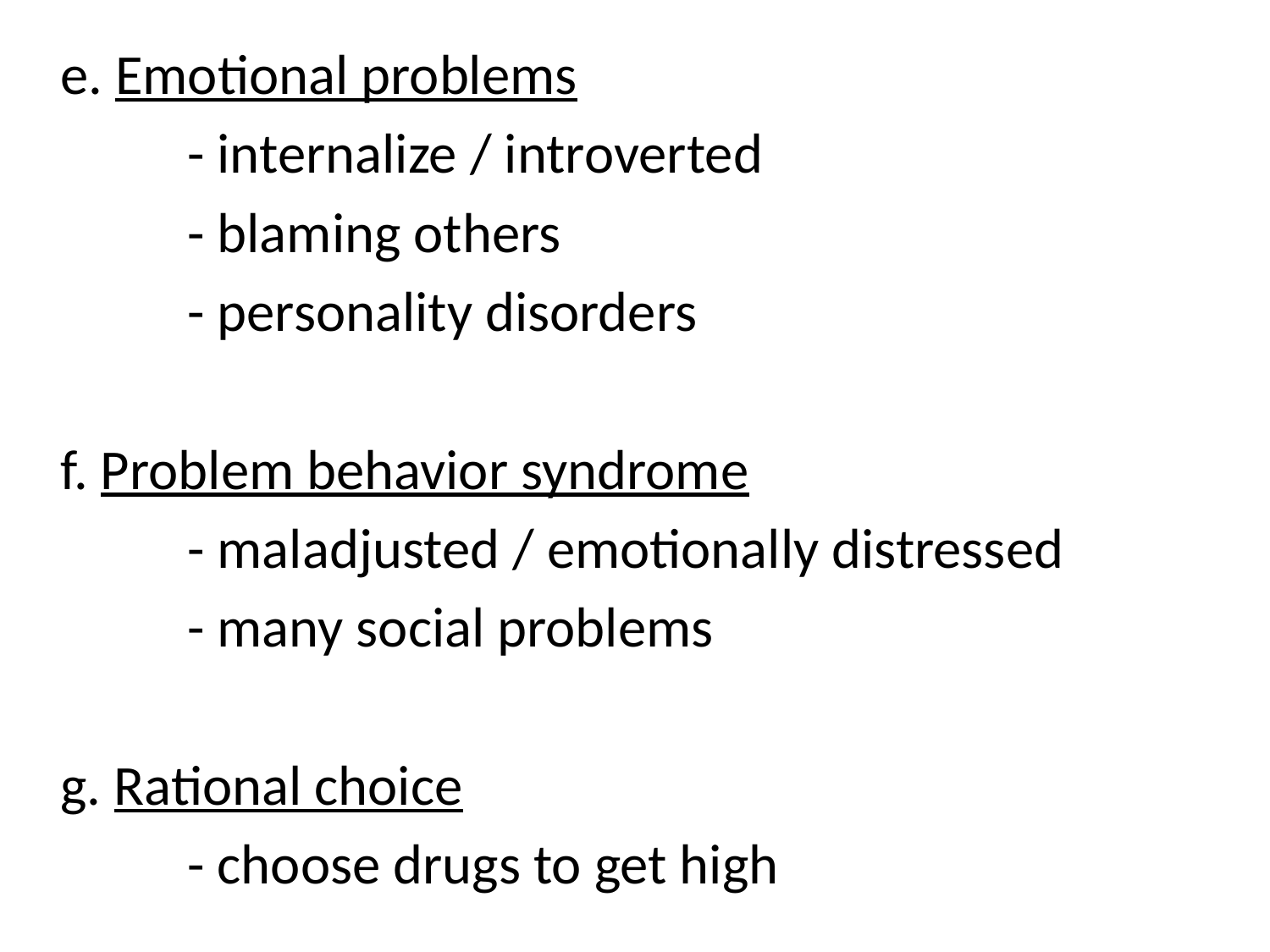

#
	e. Emotional problems
		- internalize / introverted
		- blaming others
		- personality disorders

	f. Problem behavior syndrome
		- maladjusted / emotionally distressed
		- many social problems

	g. Rational choice
		- choose drugs to get high